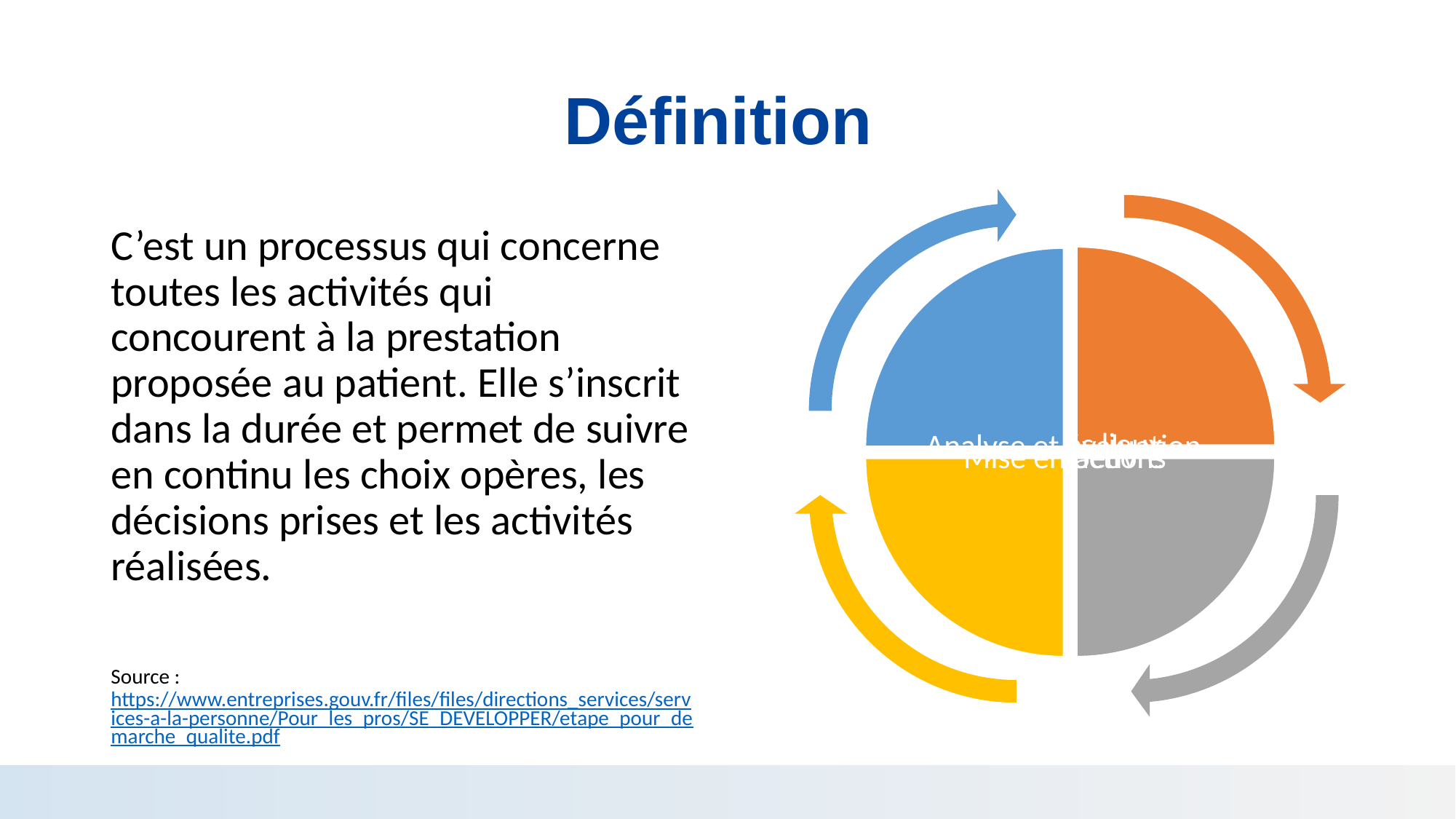

# Définition
C’est un processus qui concerne toutes les activités qui concourent à la prestation proposée au patient. Elle s’inscrit dans la durée et permet de suivre en continu les choix opères, les décisions prises et les activités réalisées.

Source : https://www.entreprises.gouv.fr/files/files/directions_services/services-a-la-personne/Pour_les_pros/SE_DEVELOPPER/etape_pour_demarche_qualite.pdf
État des lieux
Plan d'actions
Mise en oeuvre
Analyse et évaluation